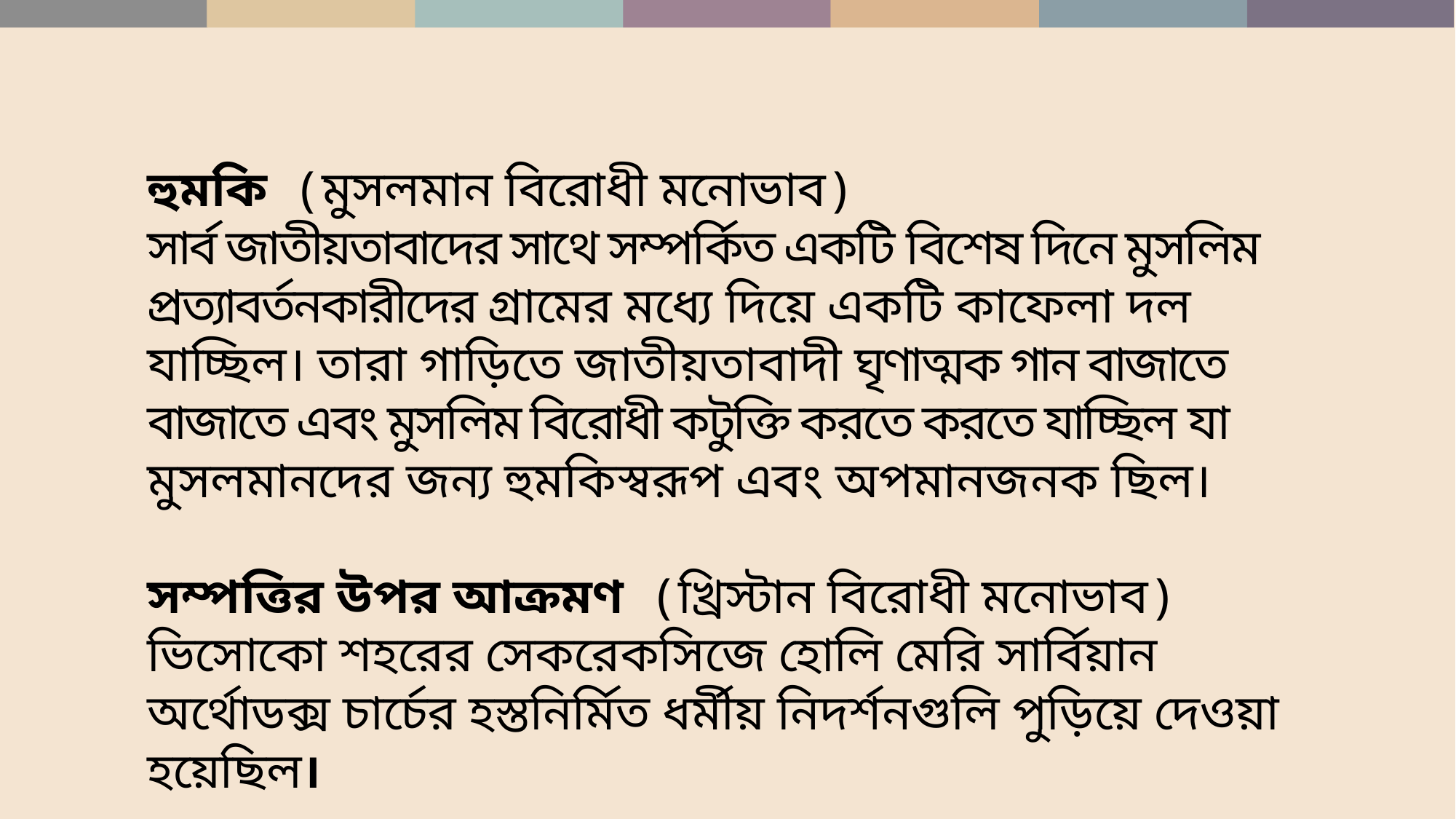

হুমকি  (মুসলমান বিরোধী মনোভাব)
সার্ব জাতীয়তাবাদের সাথে সম্পর্কিত একটি বিশেষ দিনে মুসলিম প্রত্যাবর্তনকারীদের গ্রামের মধ্যে দিয়ে একটি কাফেলা দল যাচ্ছিল। তারা গাড়িতে জাতীয়তাবাদী ঘৃণাত্মক গান বাজাতে বাজাতে এবং মুসলিম বিরোধী কটুক্তি করতে করতে যাচ্ছিল যা মুসলমানদের জন্য হুমকিস্বরূপ এবং অপমানজনক ছিল।

সম্পত্তির উপর আক্রমণ  (খ্রিস্টান বিরোধী মনোভাব) ভিসোকো শহরের সেকরেকসিজে হোলি মেরি সার্বিয়ান অর্থোডক্স চার্চের হস্তনির্মিত ধর্মীয় নিদর্শনগুলি পুড়িয়ে দেওয়া হয়েছিল।